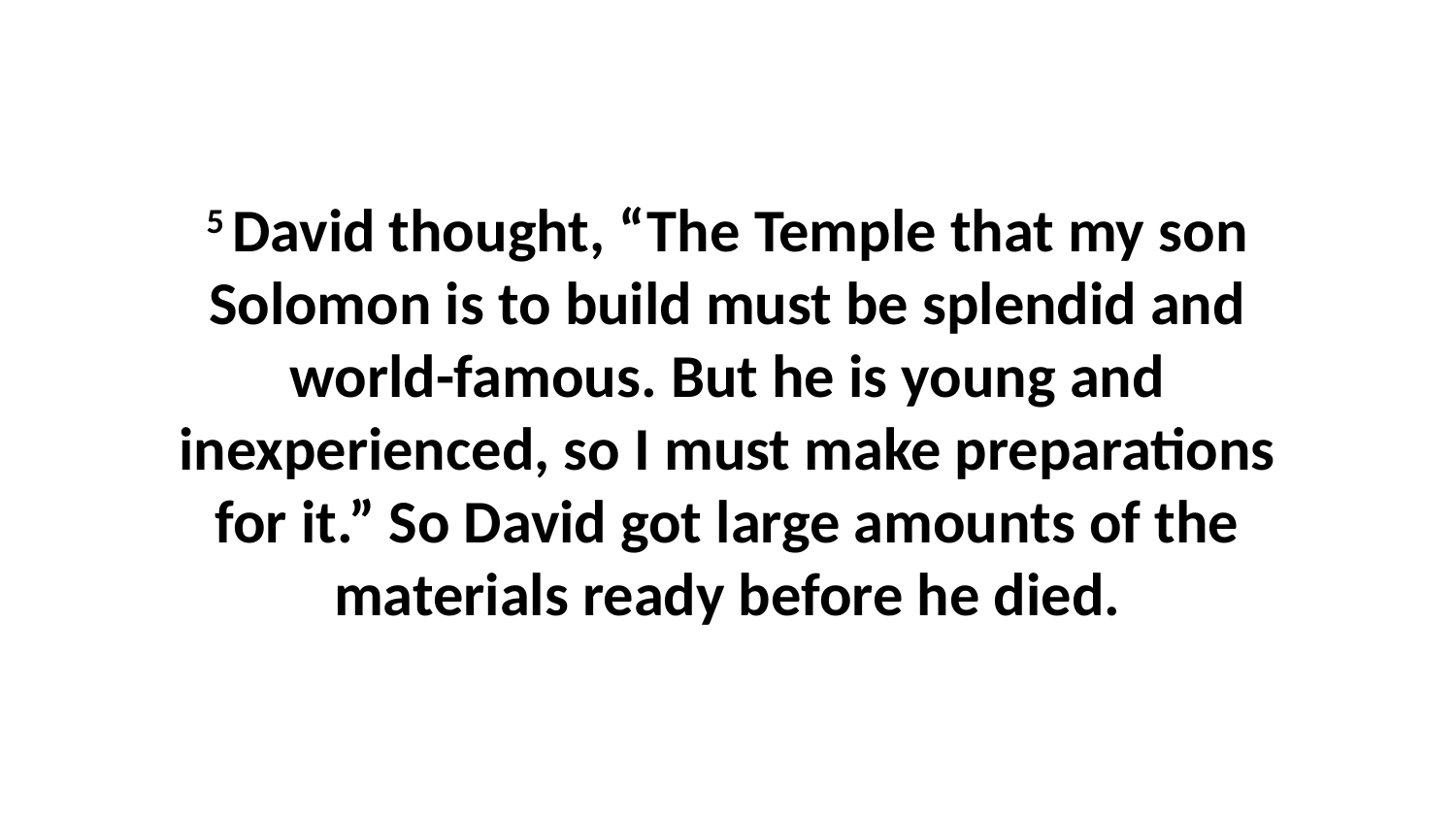

5 David thought, “The Temple that my son Solomon is to build must be splendid and world-famous. But he is young and inexperienced, so I must make preparations for it.” So David got large amounts of the materials ready before he died.